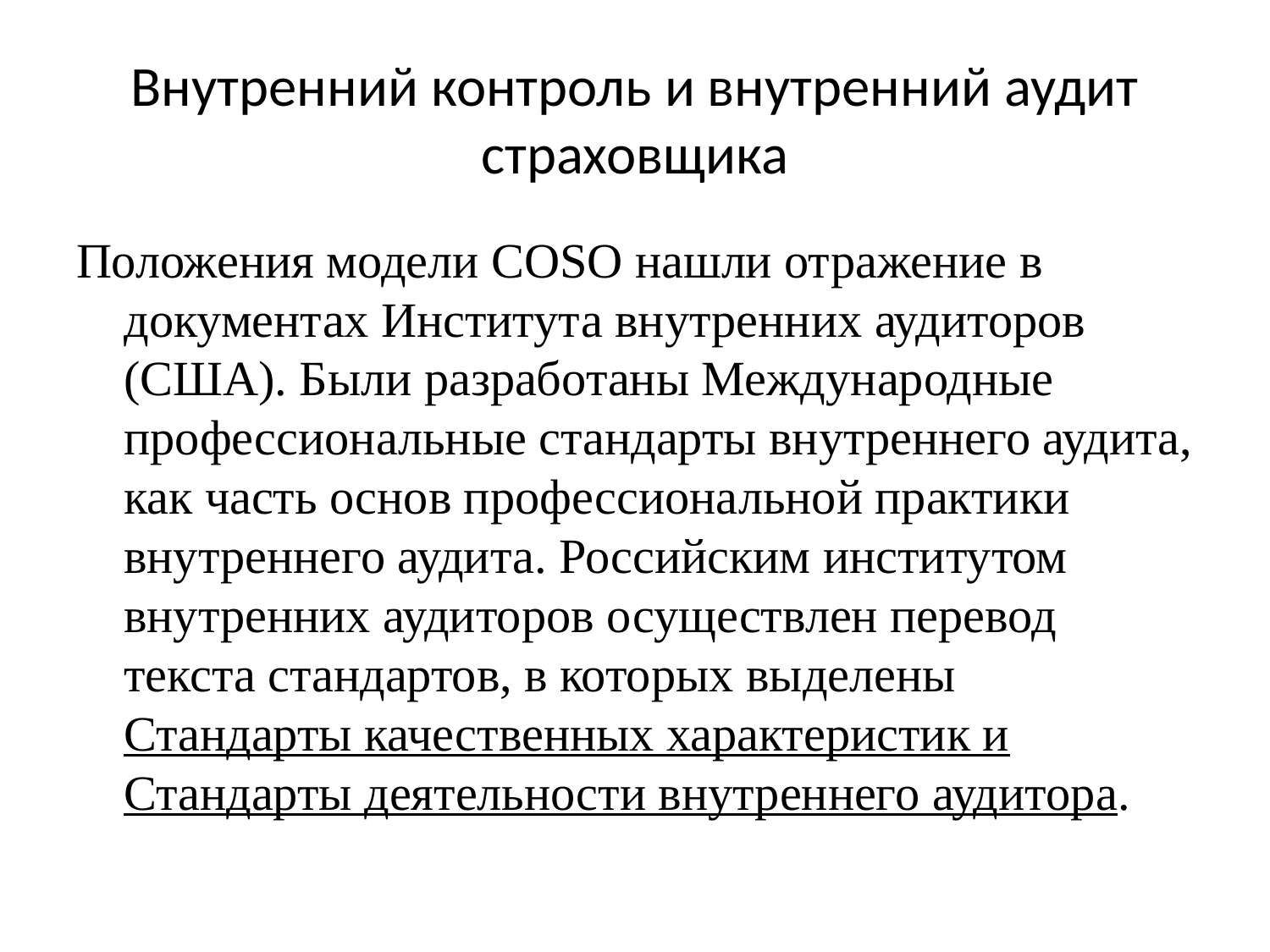

# Внутренний контроль и внутренний аудит страховщика
Положения модели COSO нашли отражение в документах Института внутренних аудиторов (США). Были разработаны Международные профессиональные стандарты внутреннего аудита, как часть основ профессиональной практики внутреннего аудита. Российским институтом внутренних аудиторов осуществлен перевод текста стандартов, в которых выделены Стандарты качественных характеристик и Стандарты деятельности внутреннего аудитора.